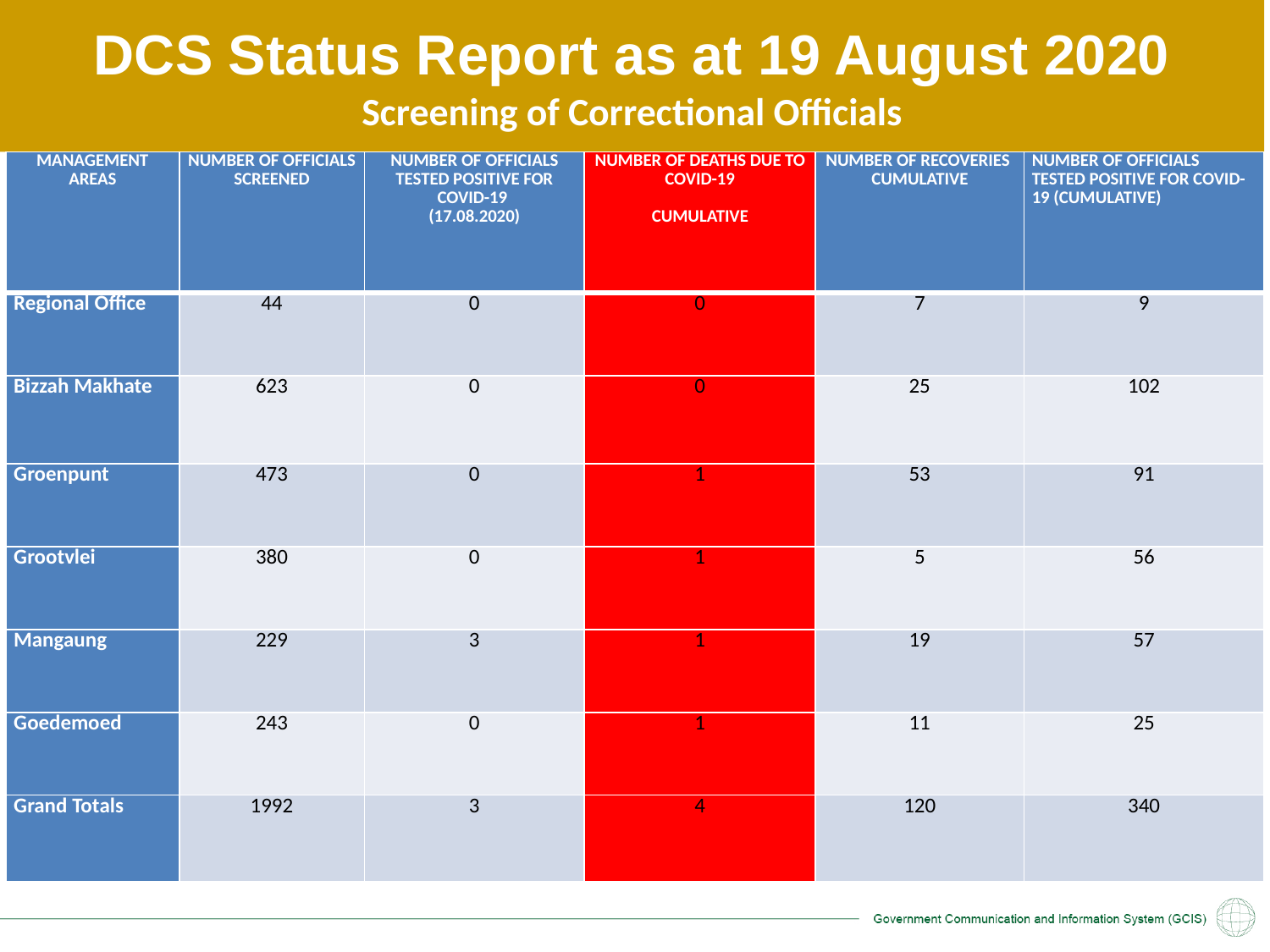

# DCS Status Report as at 19 August 2020 Screening of Correctional Officials
| MANAGEMENT AREAS | NUMBER OF OFFICIALS SCREENED | NUMBER OF OFFICIALS TESTED POSITIVE FOR COVID-19 (17.08.2020) | NUMBER OF DEATHS DUE TO COVID-19   CUMULATIVE | NUMBER OF RECOVERIES CUMULATIVE | NUMBER OF OFFICIALS TESTED POSITIVE FOR COVID-19 (CUMULATIVE) |
| --- | --- | --- | --- | --- | --- |
| Regional Office | 44 | 0 | 0 | 7 | 9 |
| Bizzah Makhate | 623 | 0 | 0 | 25 | 102 |
| Groenpunt | 473 | 0 | 1 | 53 | 91 |
| Grootvlei | 380 | 0 | 1 | 5 | 56 |
| Mangaung | 229 | 3 | 1 | 19 | 57 |
| Goedemoed | 243 | 0 | 1 | 11 | 25 |
| Grand Totals | 1992 | 3 | 4 | 120 | 340 |
9
6
168
21